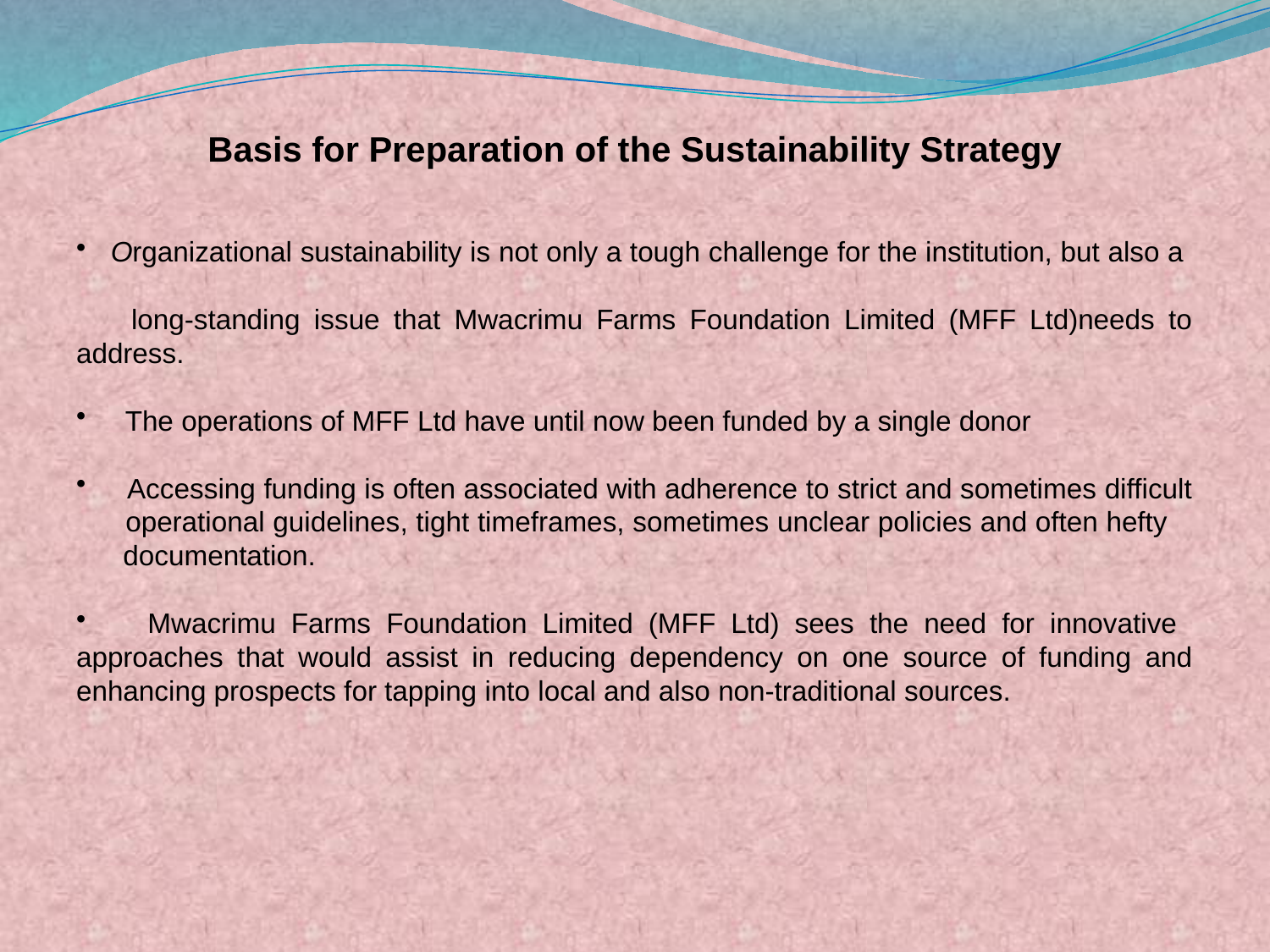

# Basis for Preparation of the Sustainability Strategy

   Organizational sustainability is not only a tough challenge for the institution, but also a
    long-standing issue that Mwacrimu Farms Foundation Limited (MFF Ltd)needs to address.

     The operations of MFF Ltd have until now been funded by a single donor

     Accessing funding is often associated with adherence to strict and sometimes difficult
      operational guidelines, tight timeframes, sometimes unclear policies and often hefty
      documentation.

    Mwacrimu Farms Foundation Limited (MFF Ltd) sees the need for innovative  approaches that would assist in reducing dependency on one source of funding and enhancing prospects for tapping into local and also non-traditional sources.